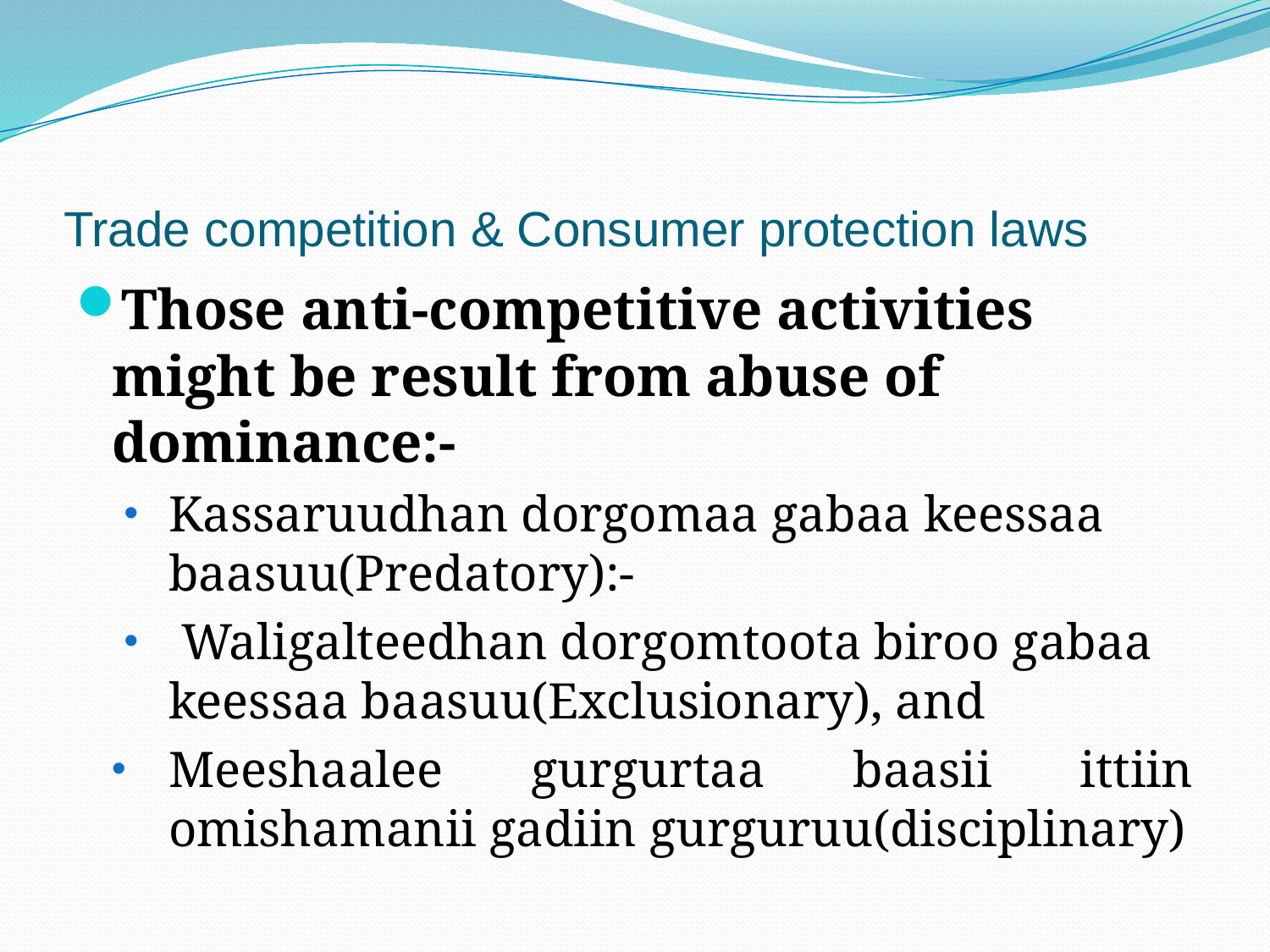

# Trade competition & Consumer protection laws
Those anti-competitive activities might be result from abuse of dominance:-
Kassaruudhan dorgomaa gabaa keessaa baasuu(Predatory):-
 Waligalteedhan dorgomtoota biroo gabaa keessaa baasuu(Exclusionary), and
Meeshaalee gurgurtaa baasii ittiin omishamanii gadiin gurguruu(disciplinary)